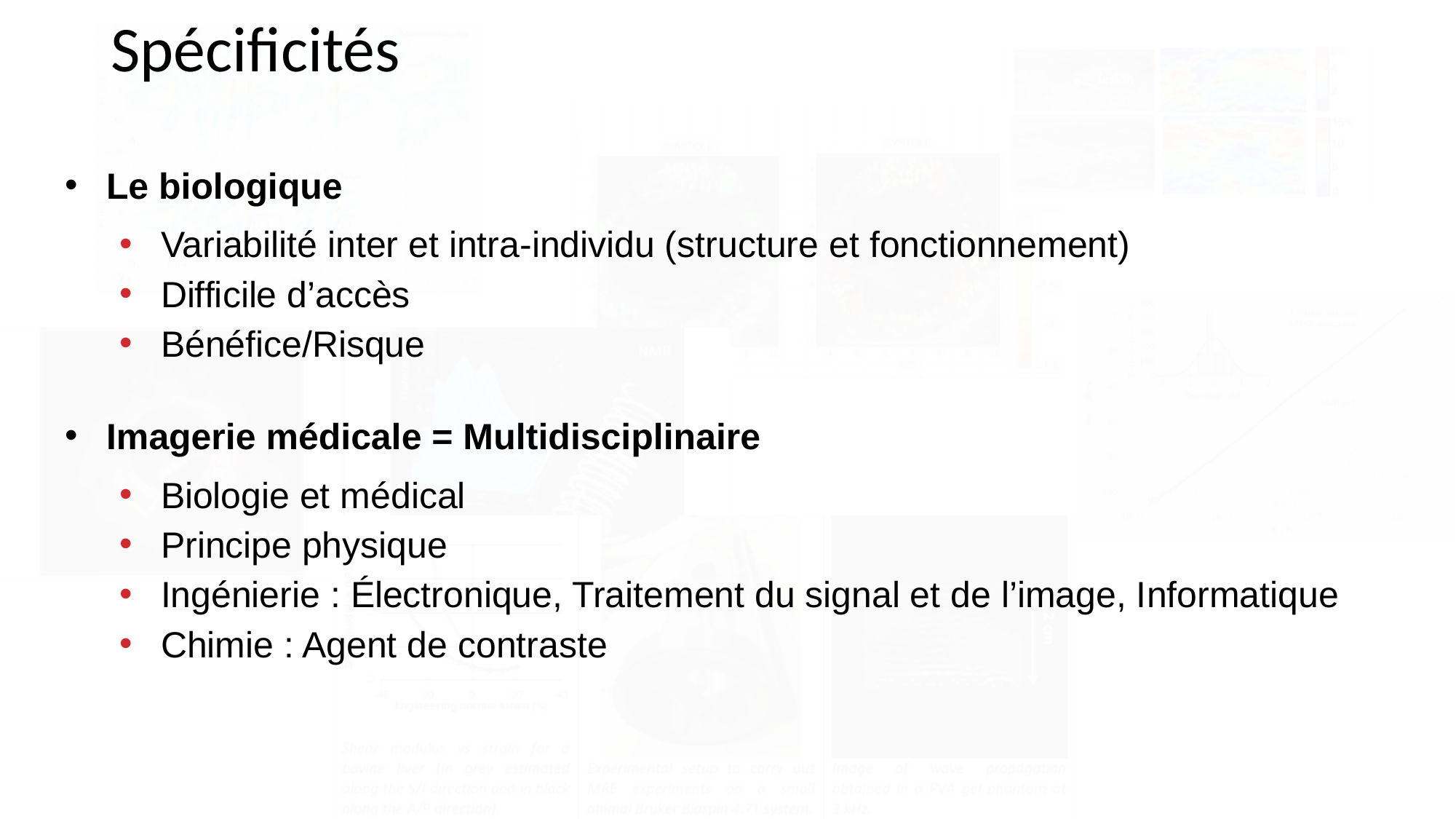

Spécificités
Le biologique
Variabilité inter et intra-individu (structure et fonctionnement)
Difficile d’accès
Bénéfice/Risque

Imagerie médicale = Multidisciplinaire
Biologie et médical
Principe physique
Ingénierie : Électronique, Traitement du signal et de l’image, Informatique
Chimie : Agent de contraste